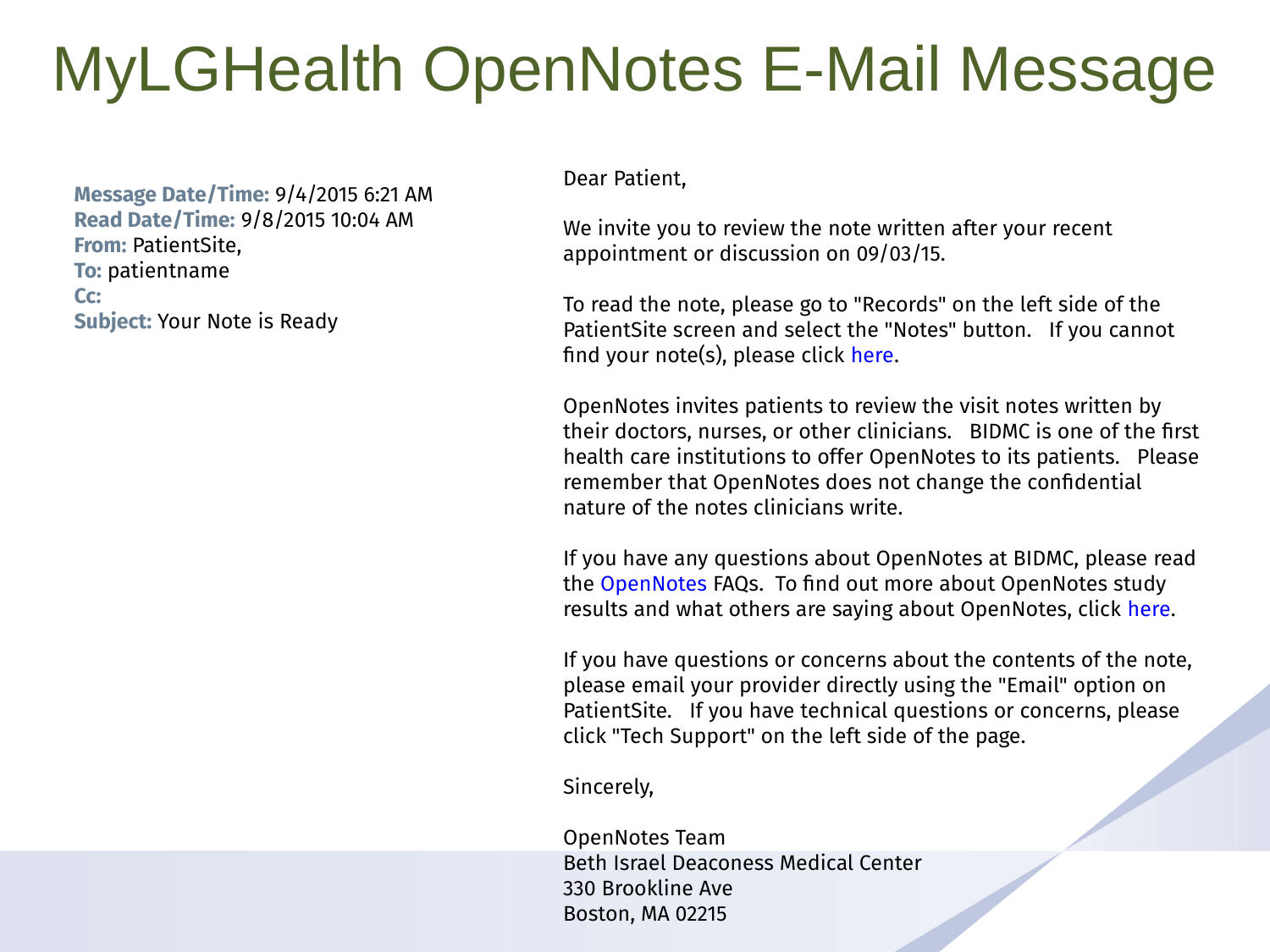

MyLGHealth OpenNotes E-Mail Message
Dear Patient,
We invite you to review the note written after your recent appointment or discussion on 09/03/15.
To read the note, please go to "Records" on the left side of the PatientSite screen and select the "Notes" button.   If you cannot find your note(s), please click here.   
OpenNotes invites patients to review the visit notes written by their doctors, nurses, or other clinicians.   BIDMC is one of the first health care institutions to offer OpenNotes to its patients.   Please remember that OpenNotes does not change the confidential nature of the notes clinicians write.   
If you have any questions about OpenNotes at BIDMC, please read the OpenNotes FAQs.  To find out more about OpenNotes study results and what others are saying about OpenNotes, click here.  
If you have questions or concerns about the contents of the note, please email your provider directly using the "Email" option on PatientSite.   If you have technical questions or concerns, please click "Tech Support" on the left side of the page.  
Sincerely, 
OpenNotes Team 
Beth Israel Deaconess Medical Center 
330 Brookline Ave 
Boston, MA 02215
Message Date/Time: 9/4/2015 6:21 AM 
Read Date/Time: 9/8/2015 10:04 AM 
From: PatientSite, 
To: patientname
Cc: 
Subject: Your Note is Ready